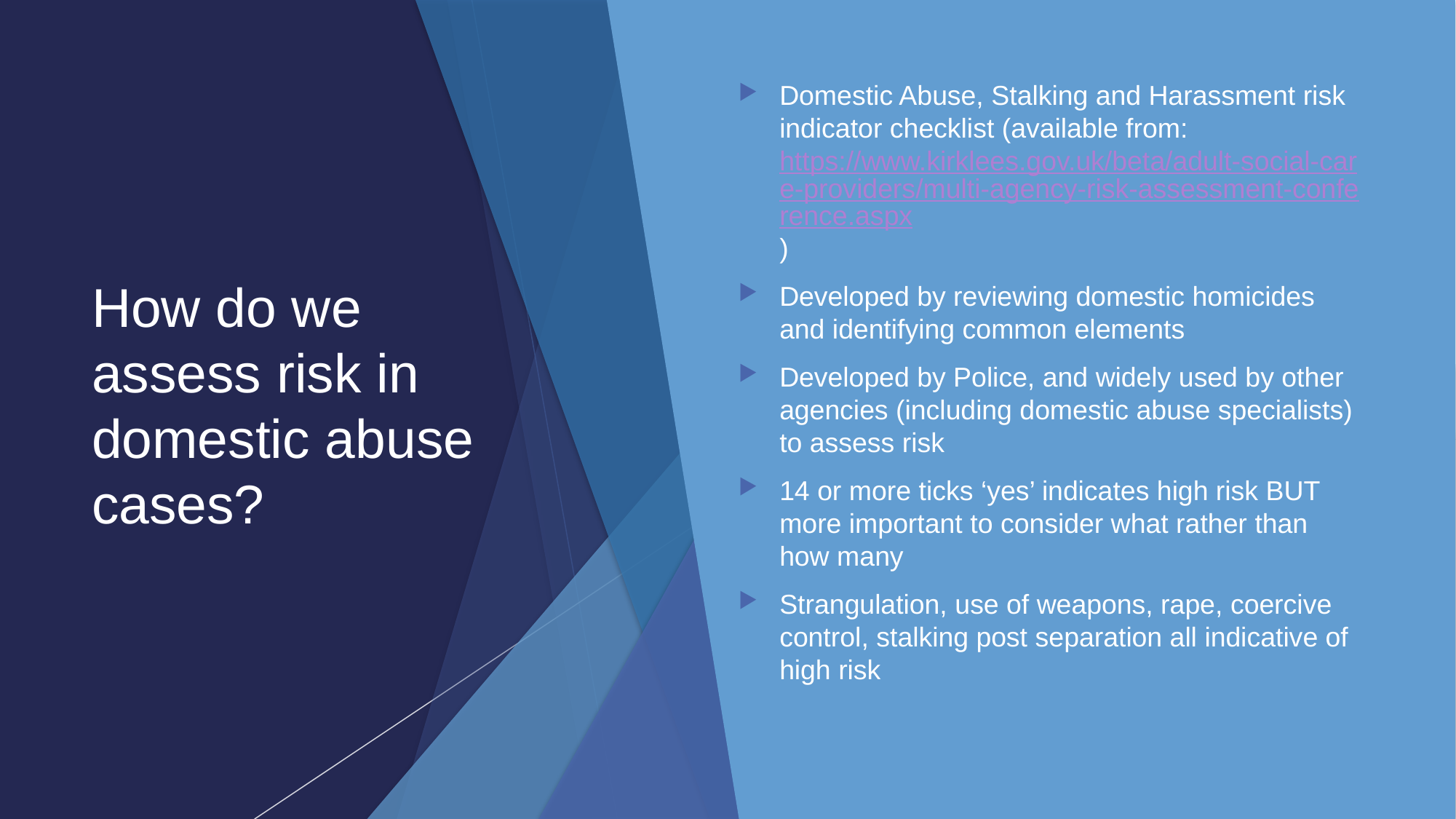

# How do we assess risk in domestic abuse cases?
Domestic Abuse, Stalking and Harassment risk indicator checklist (available from:  https://www.kirklees.gov.uk/beta/adult-social-care-providers/multi-agency-risk-assessment-conference.aspx)
Developed by reviewing domestic homicides and identifying common elements
Developed by Police, and widely used by other agencies (including domestic abuse specialists) to assess risk
14 or more ticks ‘yes’ indicates high risk BUT more important to consider what rather than how many
Strangulation, use of weapons, rape, coercive control, stalking post separation all indicative of high risk